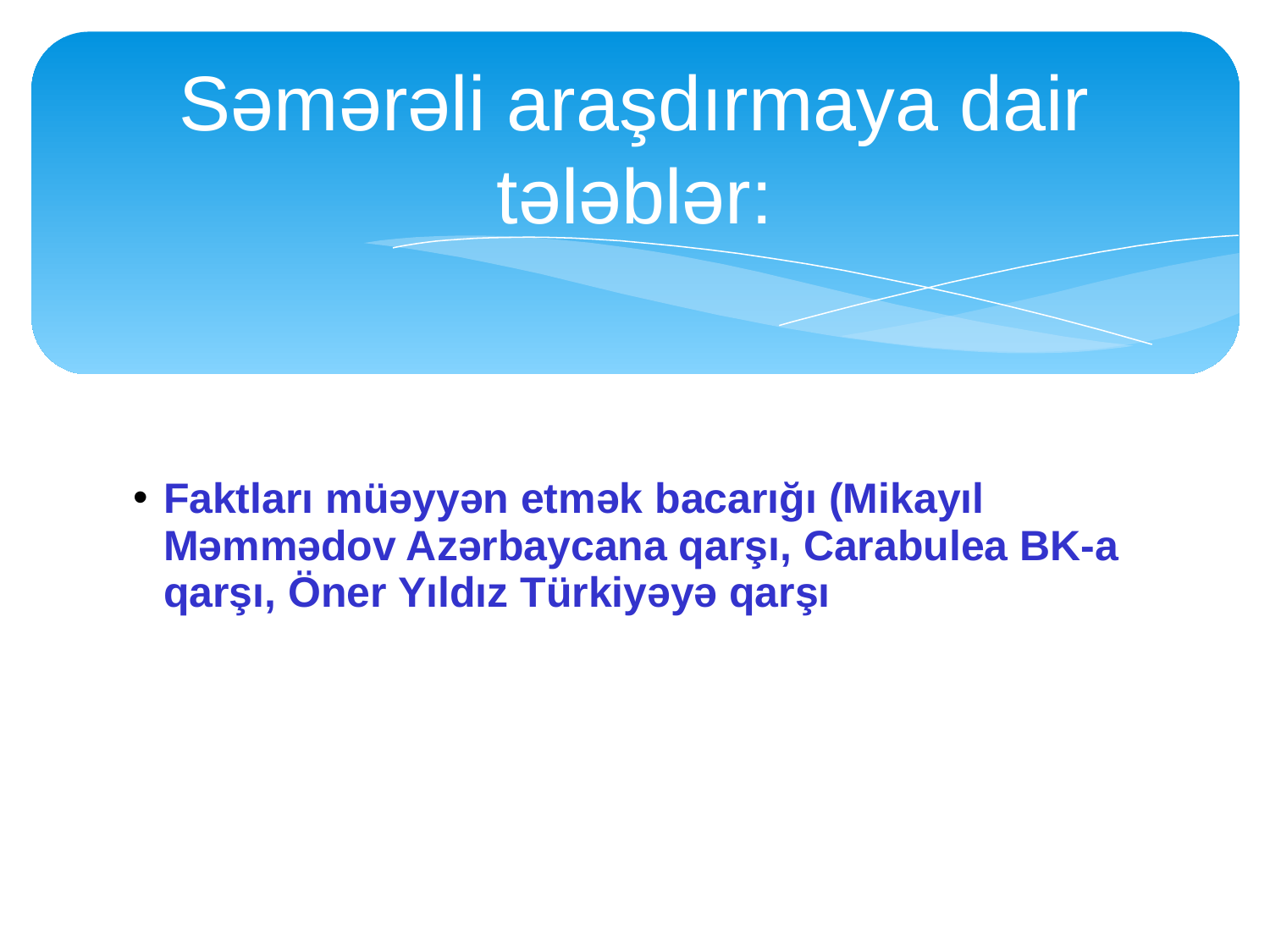

# Səmərəli araşdırmaya dair tələblər:

Faktları müəyyən etmək bacarığı (Mikayıl Məmmədov Azərbaycana qarşı, Carabulea BK-a qarşı, Öner Yıldız Türkiyəyə qarşı